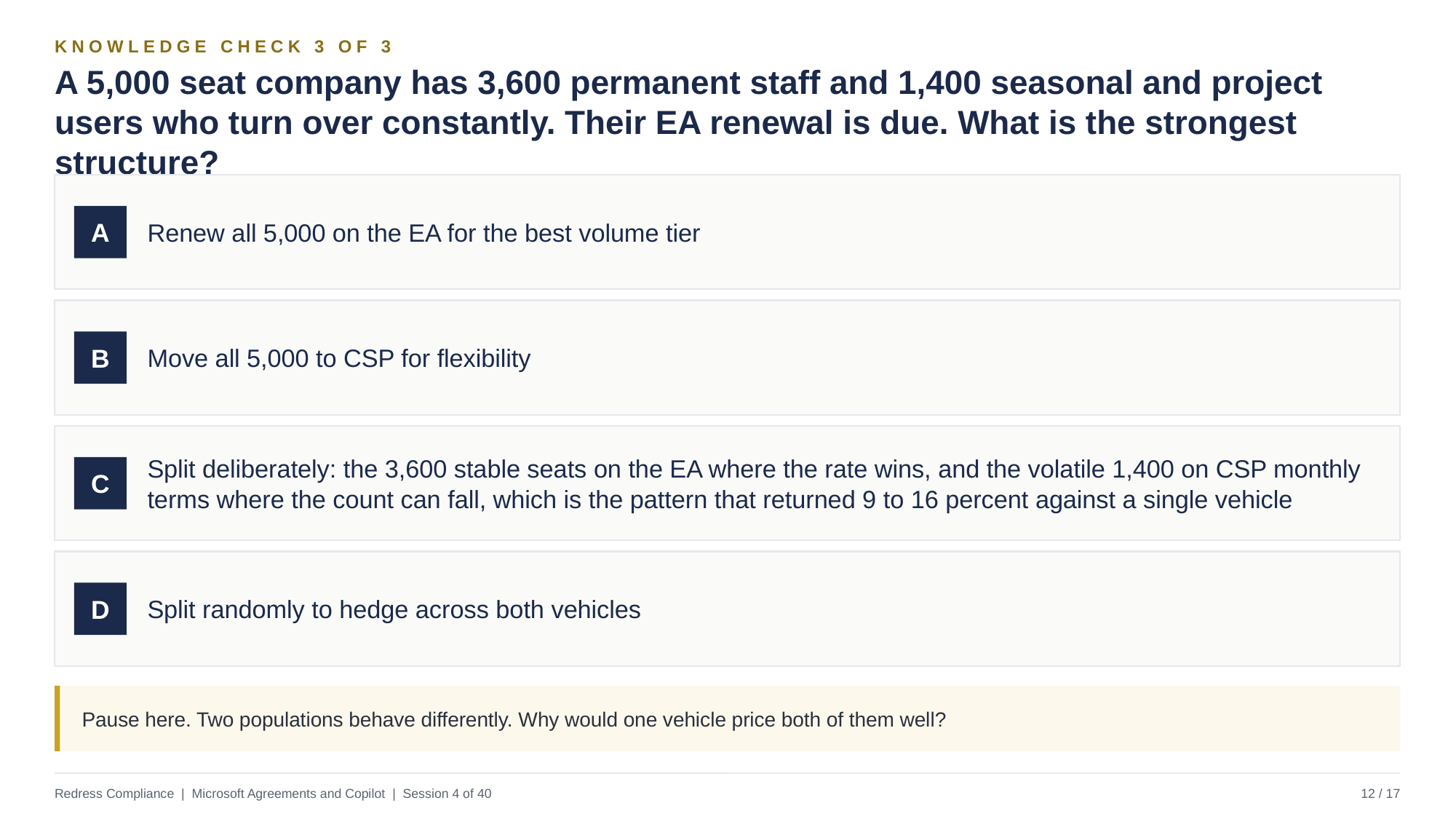

KNOWLEDGE CHECK 3 OF 3
A 5,000 seat company has 3,600 permanent staff and 1,400 seasonal and project users who turn over constantly. Their EA renewal is due. What is the strongest structure?

Renew all 5,000 on the EA for the best volume tier

A

Move all 5,000 to CSP for flexibility

B

Split deliberately: the 3,600 stable seats on the EA where the rate wins, and the volatile 1,400 on CSP monthly terms where the count can fall, which is the pattern that returned 9 to 16 percent against a single vehicle

C

Split randomly to hedge across both vehicles

D

Pause here. Two populations behave differently. Why would one vehicle price both of them well?

Redress Compliance  |  Microsoft Agreements and Copilot  |  Session 4 of 40
12 / 17